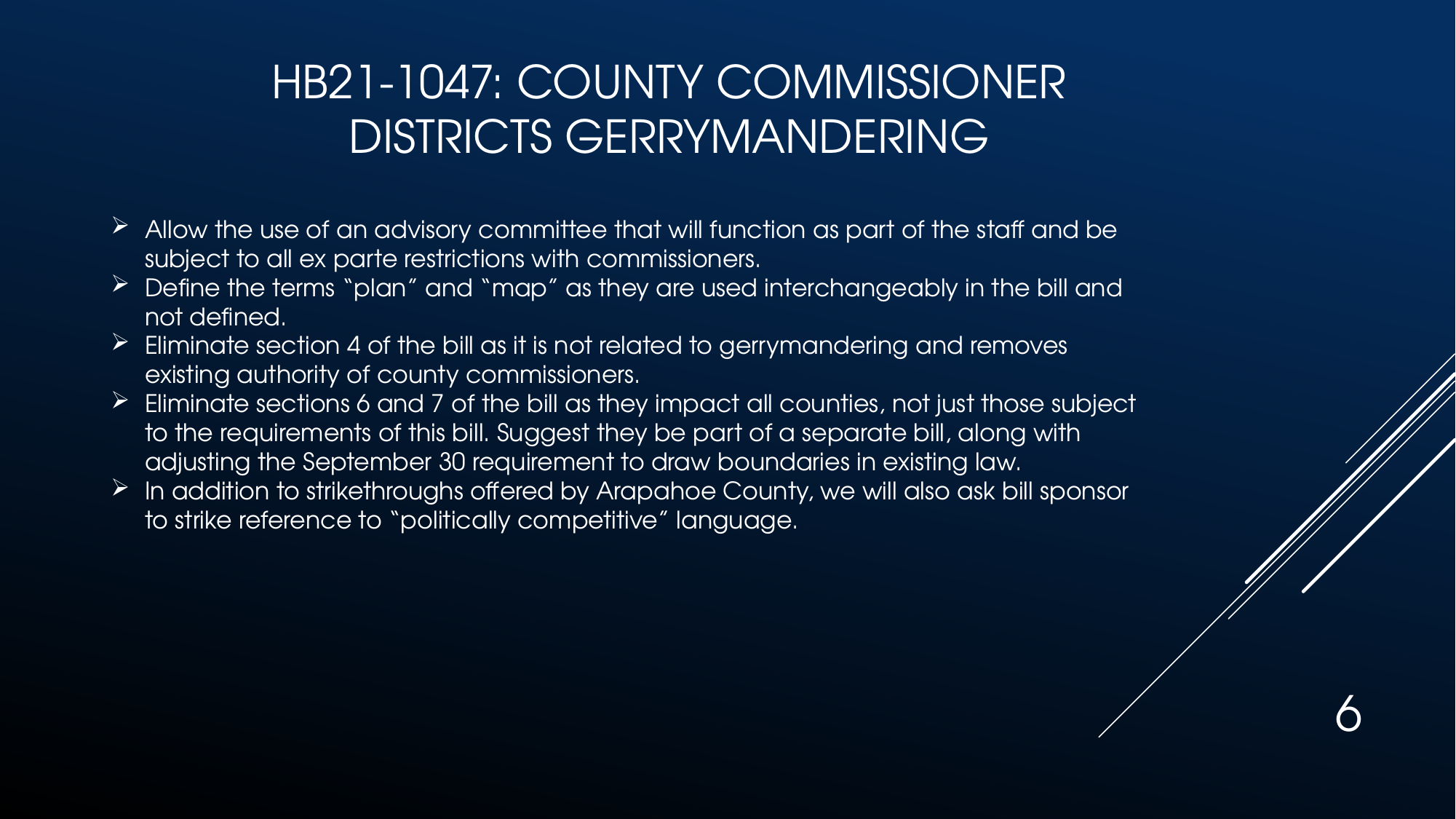

HB21-1047: County Commissioner
Districts Gerrymandering
Allow the use of an advisory committee that will function as part of the staff and be subject to all ex parte restrictions with commissioners.
Define the terms “plan” and “map” as they are used interchangeably in the bill and not defined.
Eliminate section 4 of the bill as it is not related to gerrymandering and removes existing authority of county commissioners.
Eliminate sections 6 and 7 of the bill as they impact all counties, not just those subject to the requirements of this bill. Suggest they be part of a separate bill, along with adjusting the September 30 requirement to draw boundaries in existing law.
In addition to strikethroughs offered by Arapahoe County, we will also ask bill sponsor to strike reference to “politically competitive” language.
6